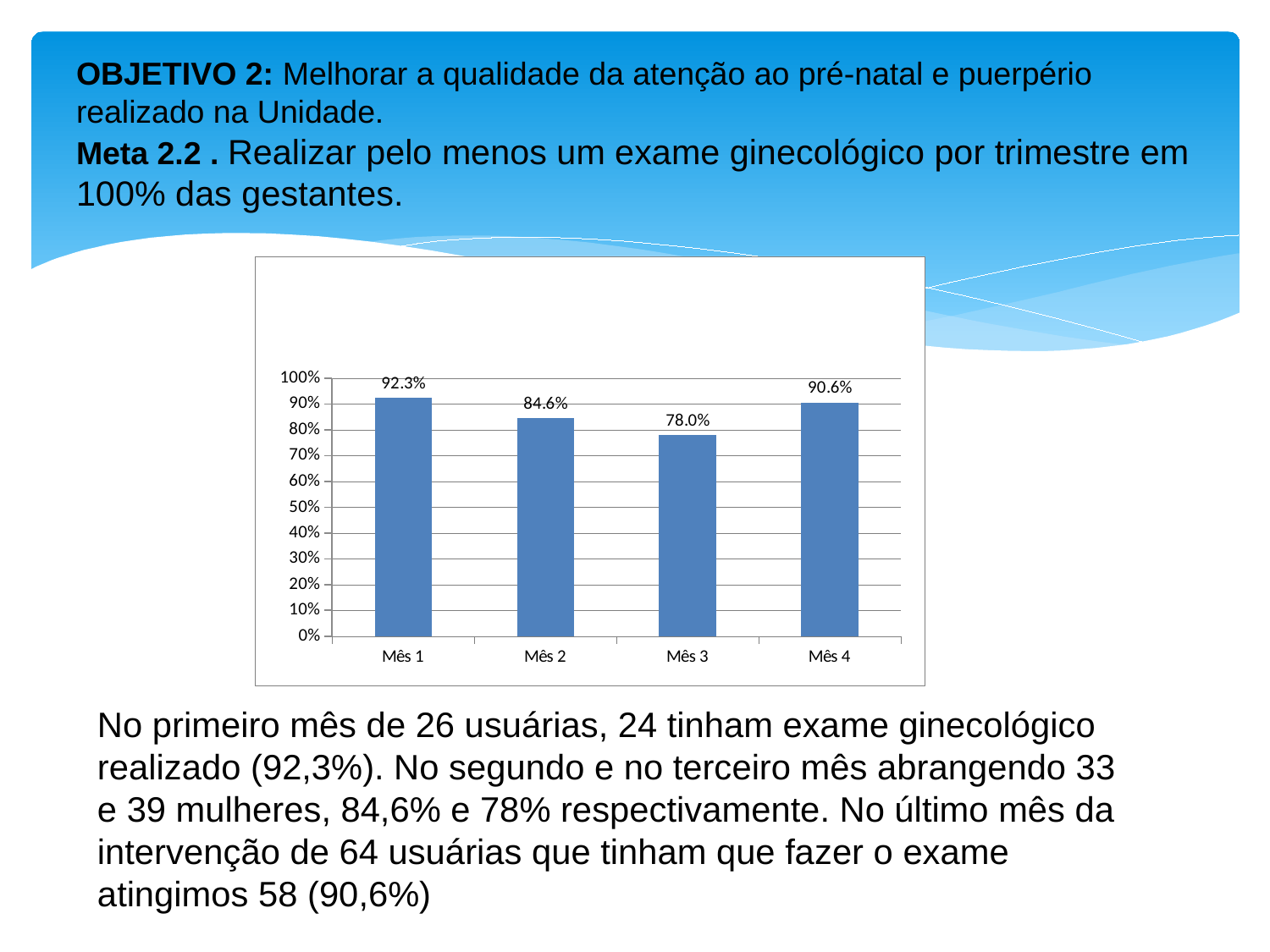

# OBJETIVO 2: Melhorar a qualidade da atenção ao pré-natal e puerpério realizado na Unidade. Meta 2.2 . Realizar pelo menos um exame ginecológico por trimestre em 100% das gestantes.

### Chart

| Category | Proporção de gestantes com pelo menos um exame ginecológico por trimestre |
|---|---|
| Mês 1 | 0.9230769230769231 |
| Mês 2 | 0.8461538461538461 |
| Mês 3 | 0.78 |
| Mês 4 | 0.90625 |
No primeiro mês de 26 usuárias, 24 tinham exame ginecológico realizado (92,3%). No segundo e no terceiro mês abrangendo 33 e 39 mulheres, 84,6% e 78% respectivamente. No último mês da intervenção de 64 usuárias que tinham que fazer o exame atingimos 58 (90,6%)